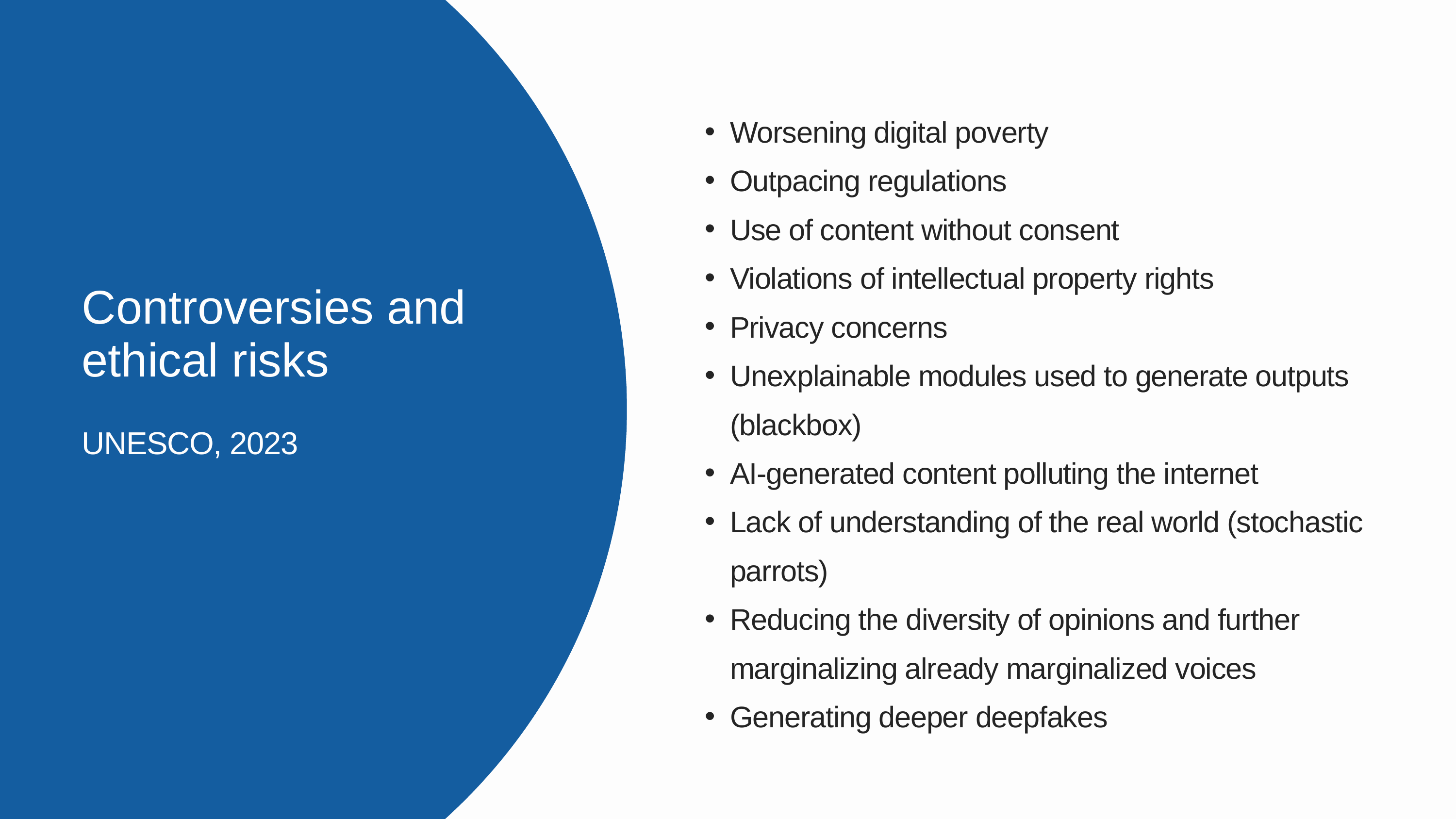

Worsening digital poverty
Outpacing regulations
Use of content without consent
Violations of intellectual property rights
Privacy concerns
Unexplainable modules used to generate outputs (blackbox)
AI-generated content polluting the internet
Lack of understanding of the real world (stochastic parrots)
Reducing the diversity of opinions and further marginalizing already marginalized voices
Generating deeper deepfakes

Controversies and ethical risks
UNESCO, 2023